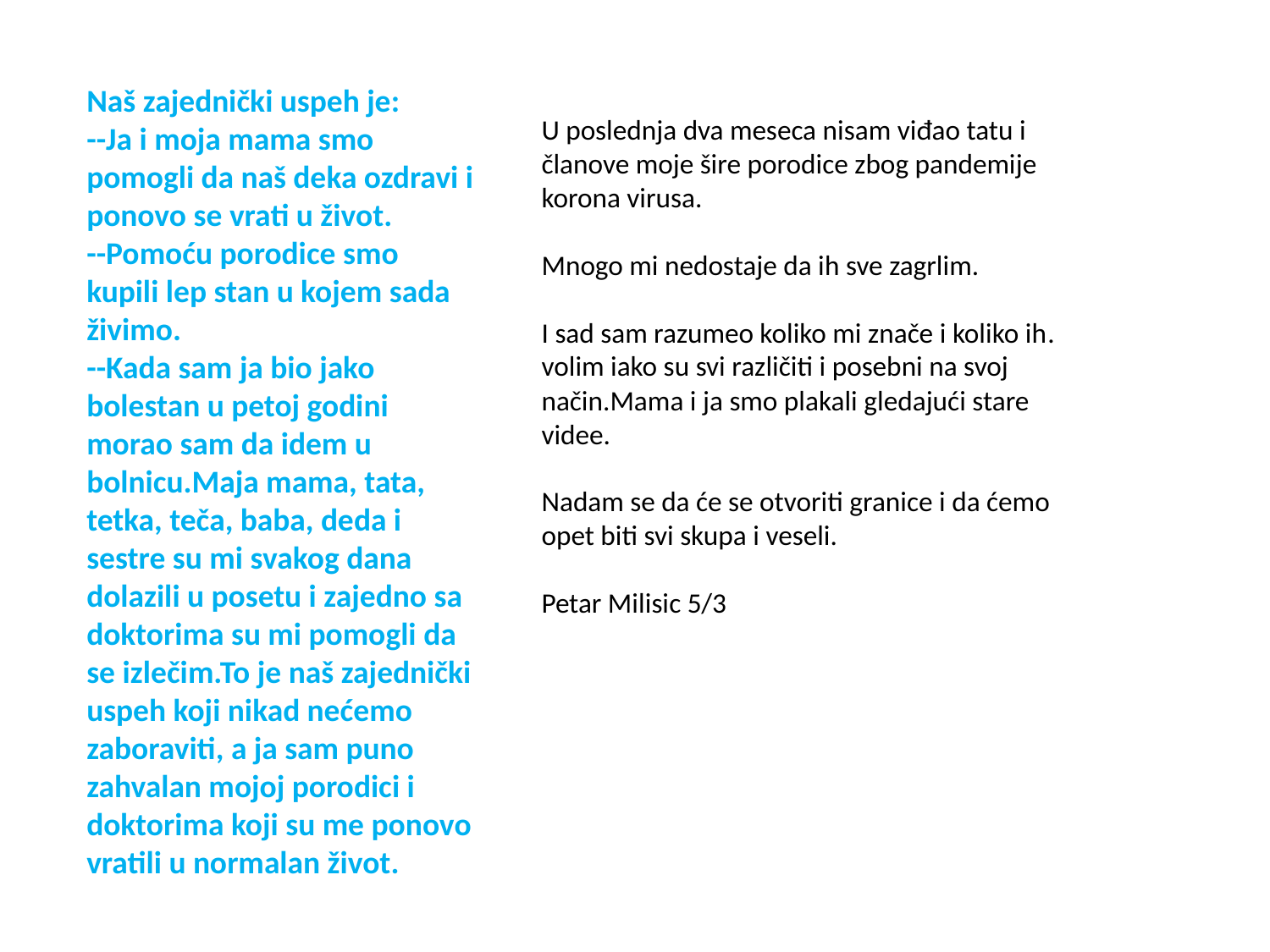

Naš zajednički uspeh je:
--Ja i moja mama smo pomogli da naš deka ozdravi i ponovo se vrati u život.
--Pomoću porodice smo kupili lep stan u kojem sada živimo.
--Kada sam ja bio jako bolestan u petoj godini morao sam da idem u bolnicu.Maja mama, tata, tetka, teča, baba, deda i sestre su mi svakog dana dolazili u posetu i zajedno sa doktorima su mi pomogli da se izlečim.To je naš zajednički uspeh koji nikad nećemo zaboraviti, a ja sam puno zahvalan mojoj porodici i doktorima koji su me ponovo vratili u normalan život.
U poslednja dva meseca nisam viđao tatu i
članove moje šire porodice zbog pandemije
korona virusa.

Mnogo mi nedostaje da ih sve zagrlim.

I sad sam razumeo koliko mi znače i koliko ih.
volim iako su svi različiti i posebni na svoj
način.Mama i ja smo plakali gledajući stare
videe.

Nadam se da će se otvoriti granice i da ćemo
opet biti svi skupa i veseli.

Petar Milisic 5/3